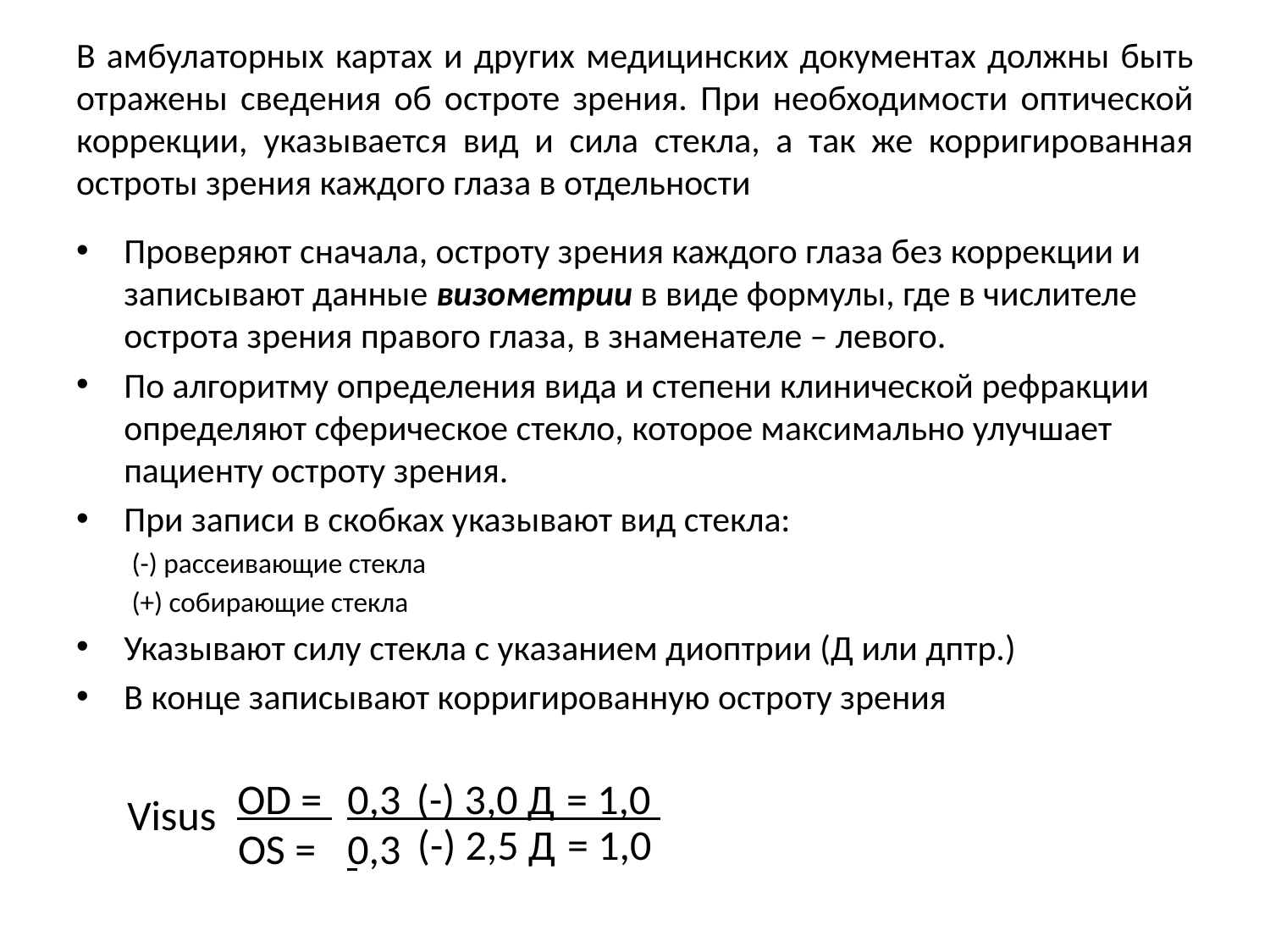

# В амбулаторных картах и других медицинских документах должны быть отражены сведения об остроте зрения. При необходимости оптической коррекции, указывается вид и сила стекла, а так же корригированная остроты зрения каждого глаза в отдельности
Проверяют сначала, остроту зрения каждого глаза без коррекции и записывают данные визометрии в виде формулы, где в числителе острота зрения правого глаза, в знаменателе – левого.
По алгоритму определения вида и степени клинической рефракции определяют сферическое стекло, которое максимально улучшает пациенту остроту зрения.
При записи в скобках указывают вид стекла:
(-) рассеивающие стекла
(+) собирающие стекла
Указывают силу стекла с указанием диоптрии (Д или дптр.)
В конце записывают корригированную остроту зрения

OD =
0,3
  (-) 3,0 Д
  = 1,0
Visus
(-) 2,5 Д
= 1,0
OS =
0,3